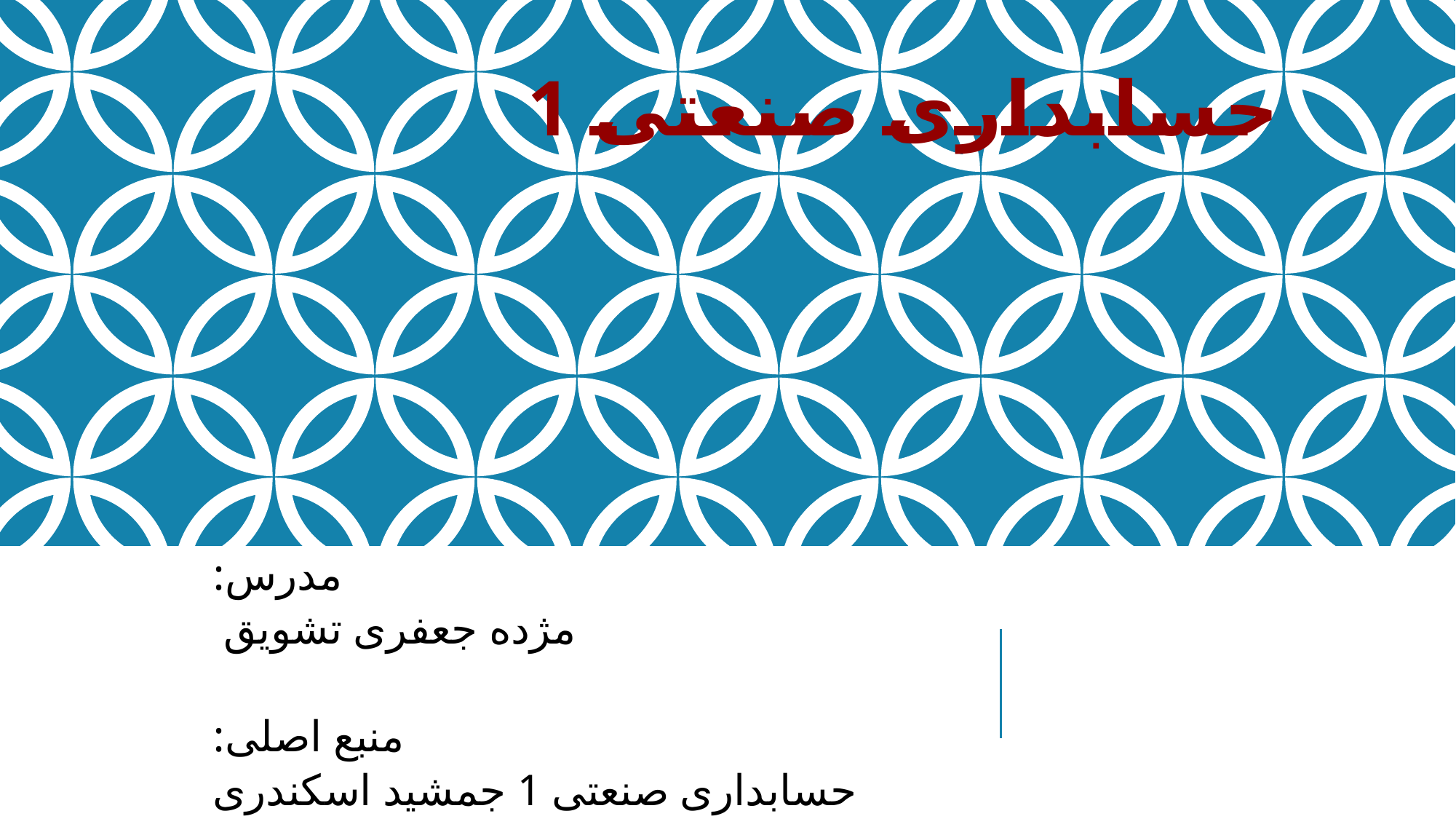

# حسابداری صنعتی 1

مدرس:
مژده جعفری تشویق

منبع اصلی:
حسابداری صنعتی 1 جمشید اسکندری